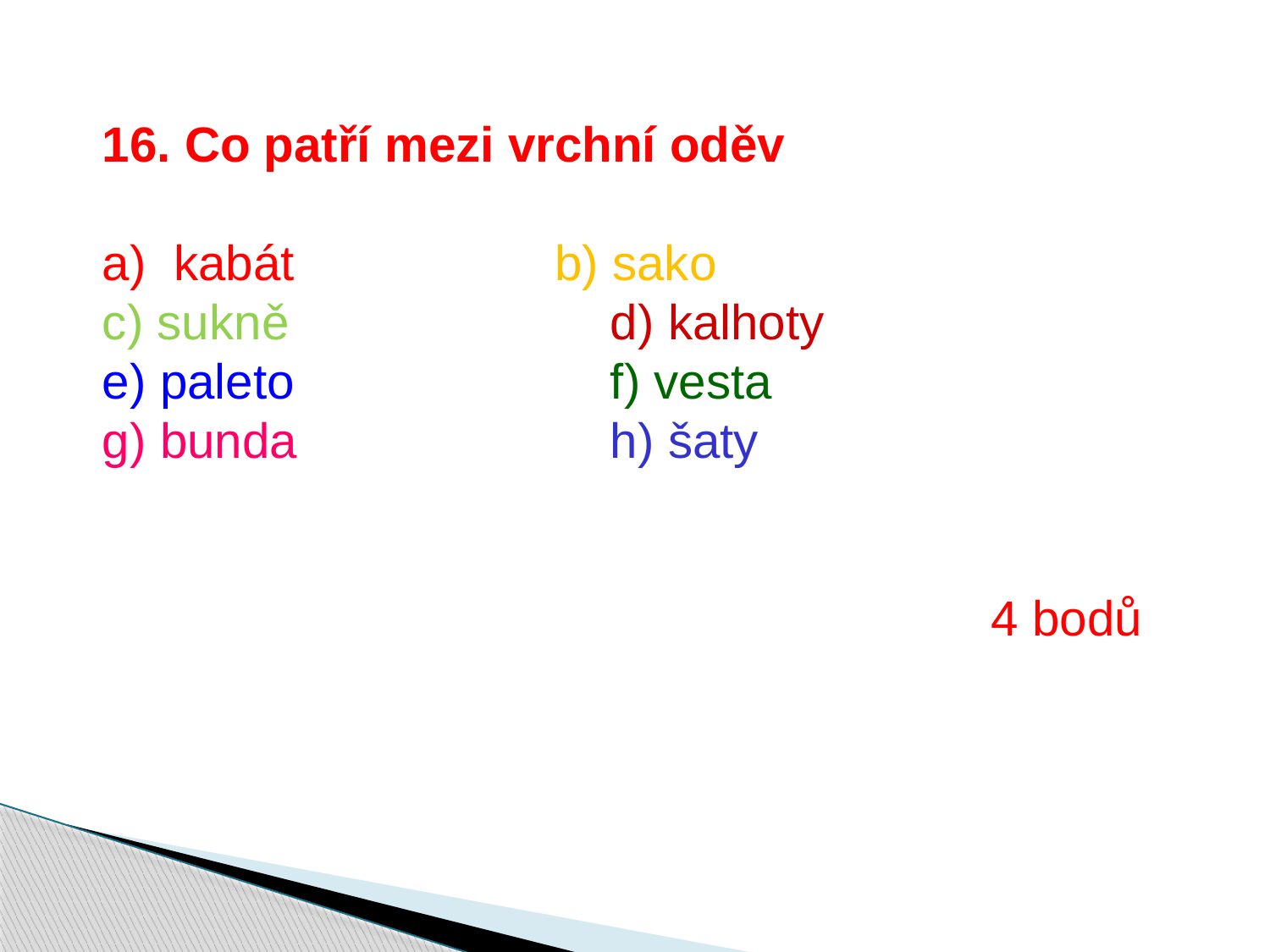

16. Co patří mezi vrchní oděv

kabát			b) sako
c) sukně			d) kalhoty
e) paleto			f) vesta
g) bunda			h) šaty

							4 bodů